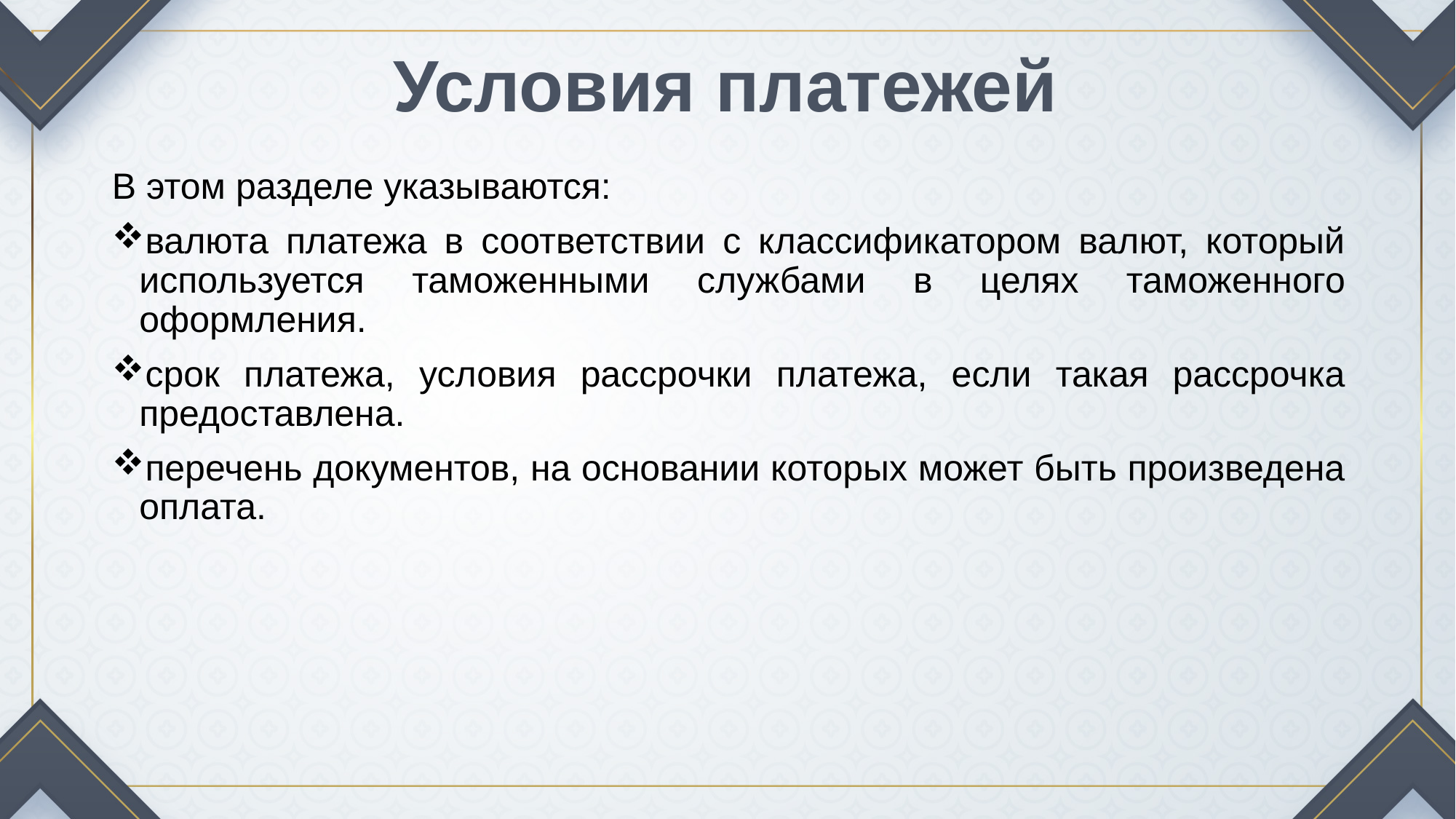

# Условия платежей
В этом разделе указываются:
валюта платежа в соответствии с классификатором валют, который используется таможенными службами в целях таможенного оформления.
срок платежа, условия рассрочки платежа, если такая рассрочка предоставлена.
перечень документов, на основании которых может быть произведена оплата.